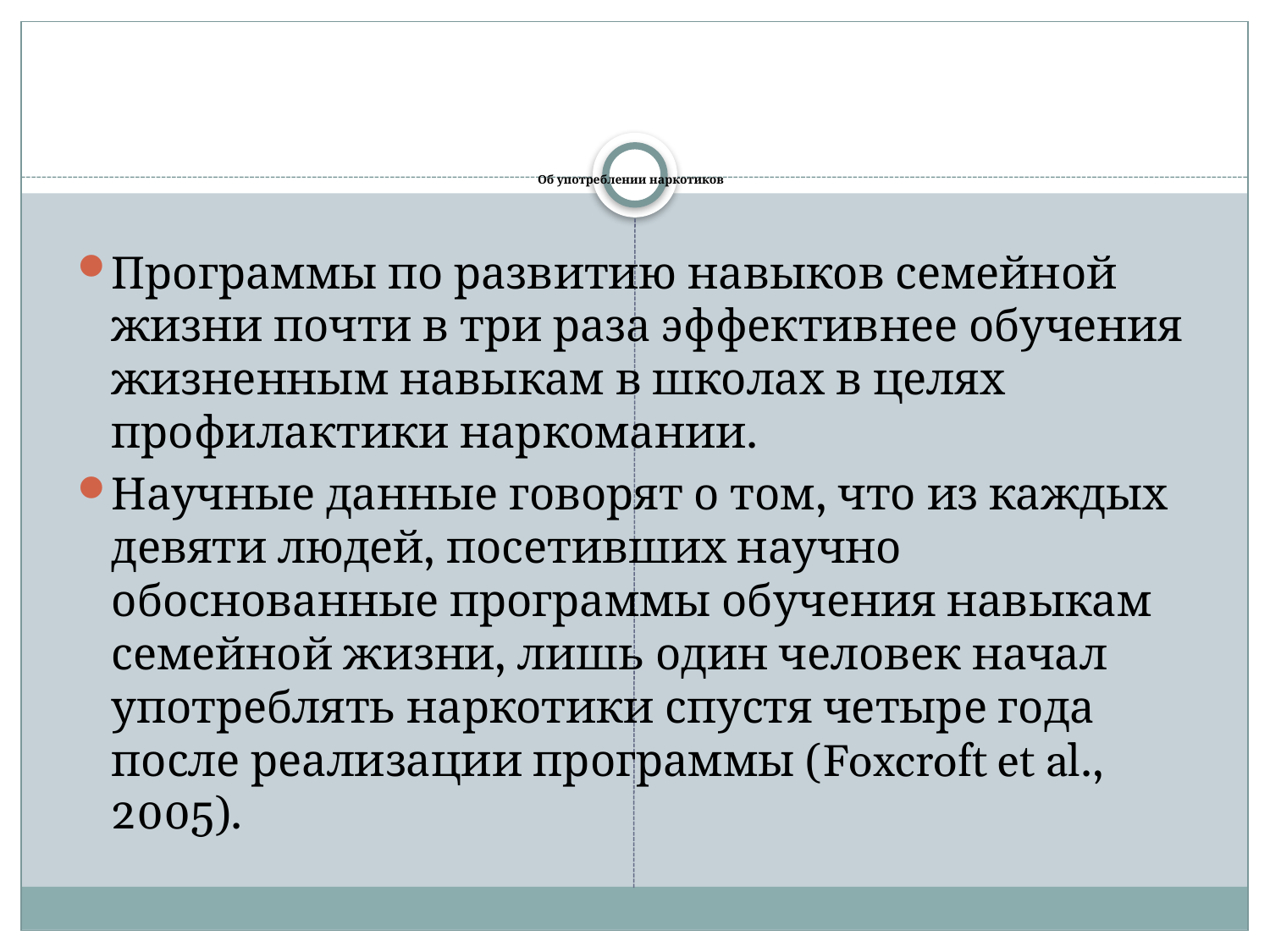

# Об употреблении наркотиков
Программы по развитию навыков семейной жизни почти в три раза эффективнее обучения жизненным навыкам в школах в целях профилактики наркомании.
Научные данные говорят о том, что из каждых девяти людей, посетивших научно обоснованные программы обучения навыкам семейной жизни, лишь один человек начал употреблять наркотики спустя четыре года после реализации программы (Foxcroft et al., 2005).